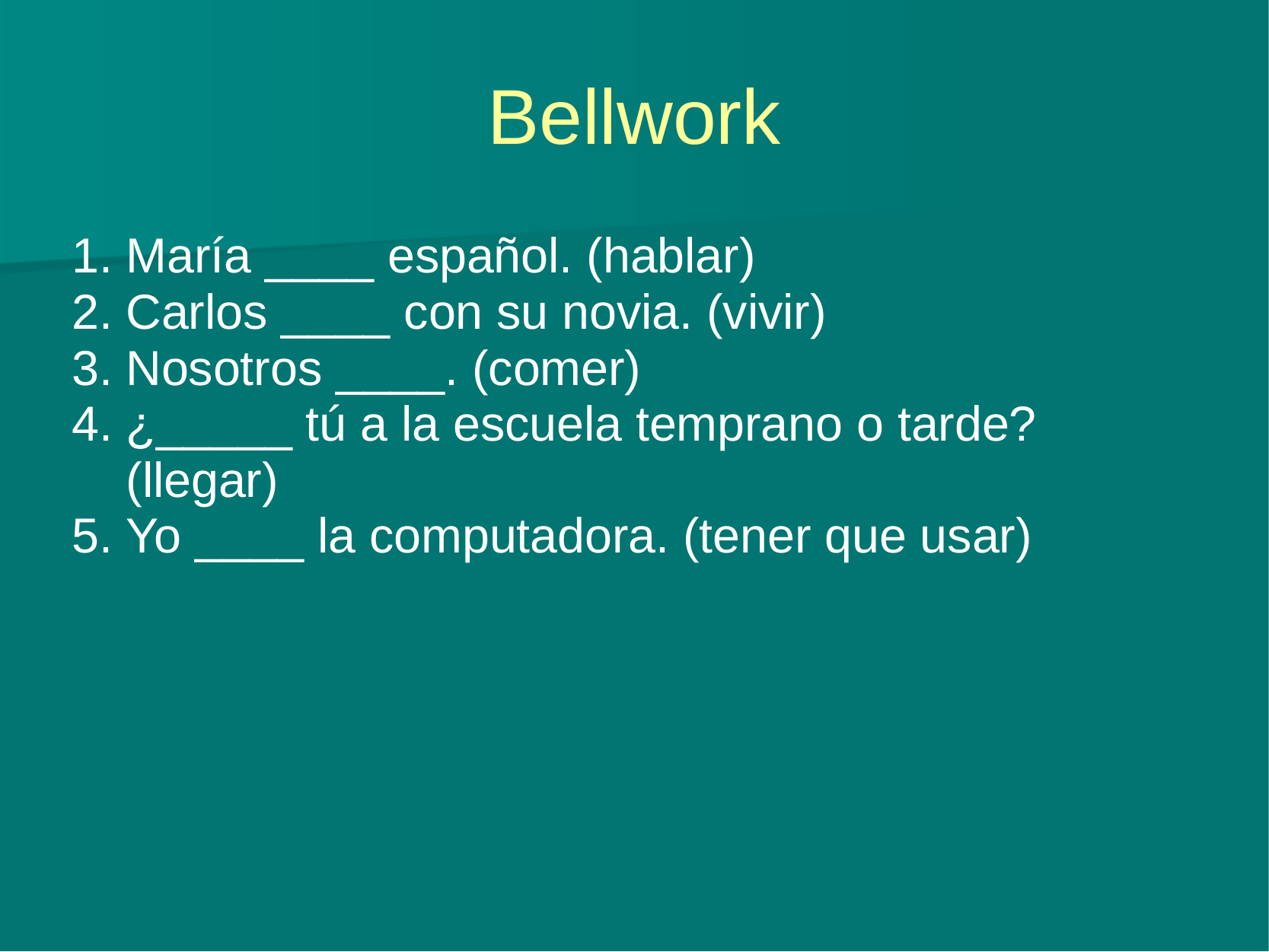

# Bellwork
María ____ español. (hablar)
Carlos ____ con su novia. (vivir)
Nosotros ____. (comer)
¿_____ tú a la escuela temprano o tarde? (llegar)
Yo ____ la computadora. (tener que usar)